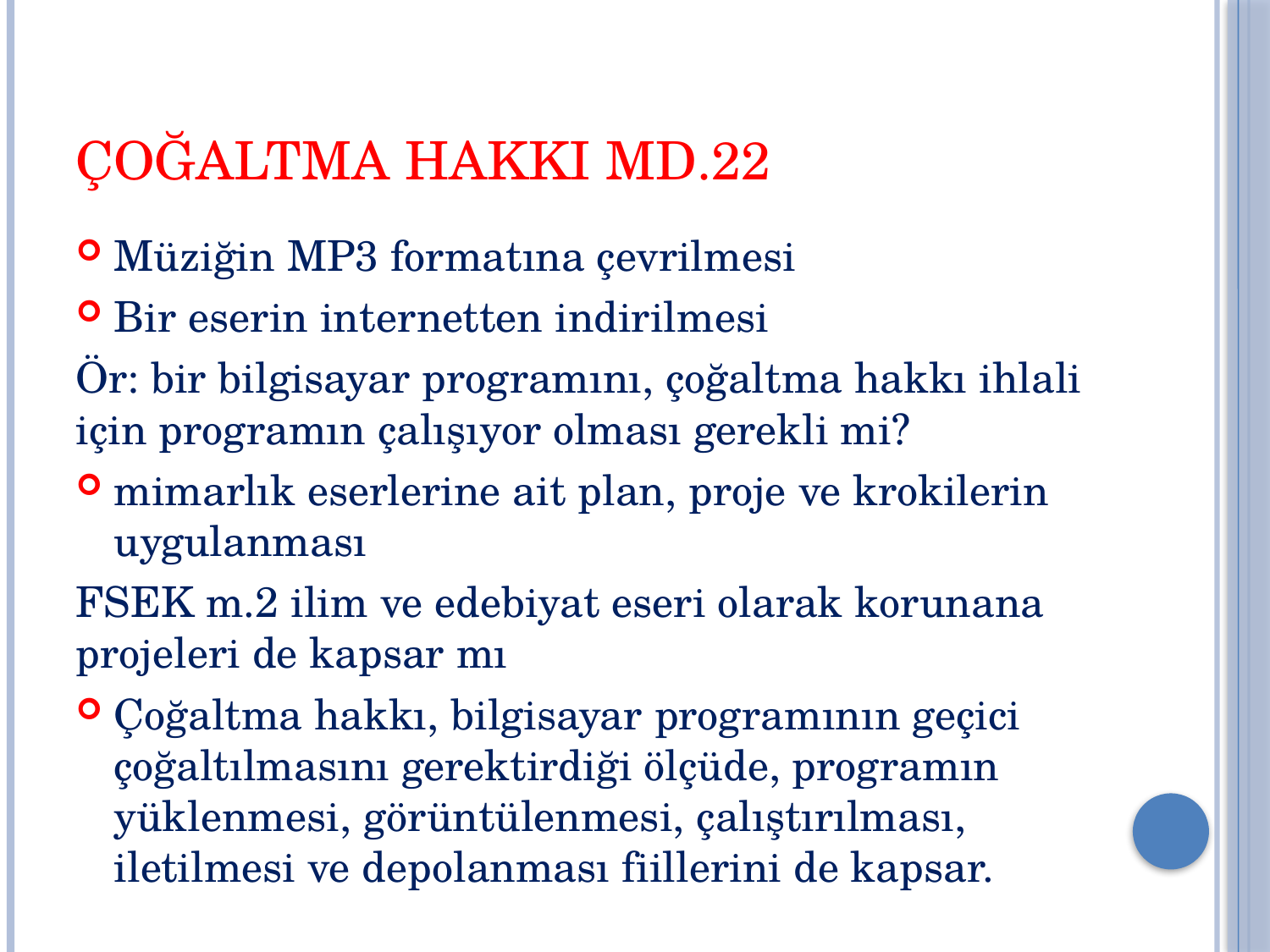

# Çoğaltma Hakkı md.22
Müziğin MP3 formatına çevrilmesi
Bir eserin internetten indirilmesi
Ör: bir bilgisayar programını, çoğaltma hakkı ihlali için programın çalışıyor olması gerekli mi?
mimarlık eserlerine ait plan, proje ve krokilerin uygulanması
FSEK m.2 ilim ve edebiyat eseri olarak korunana projeleri de kapsar mı
Çoğaltma hakkı, bilgisayar programının geçici çoğaltılmasını gerektirdiği ölçüde, programın yüklenmesi, görüntülenmesi, çalıştırılması, iletilmesi ve depolanması fiillerini de kapsar.